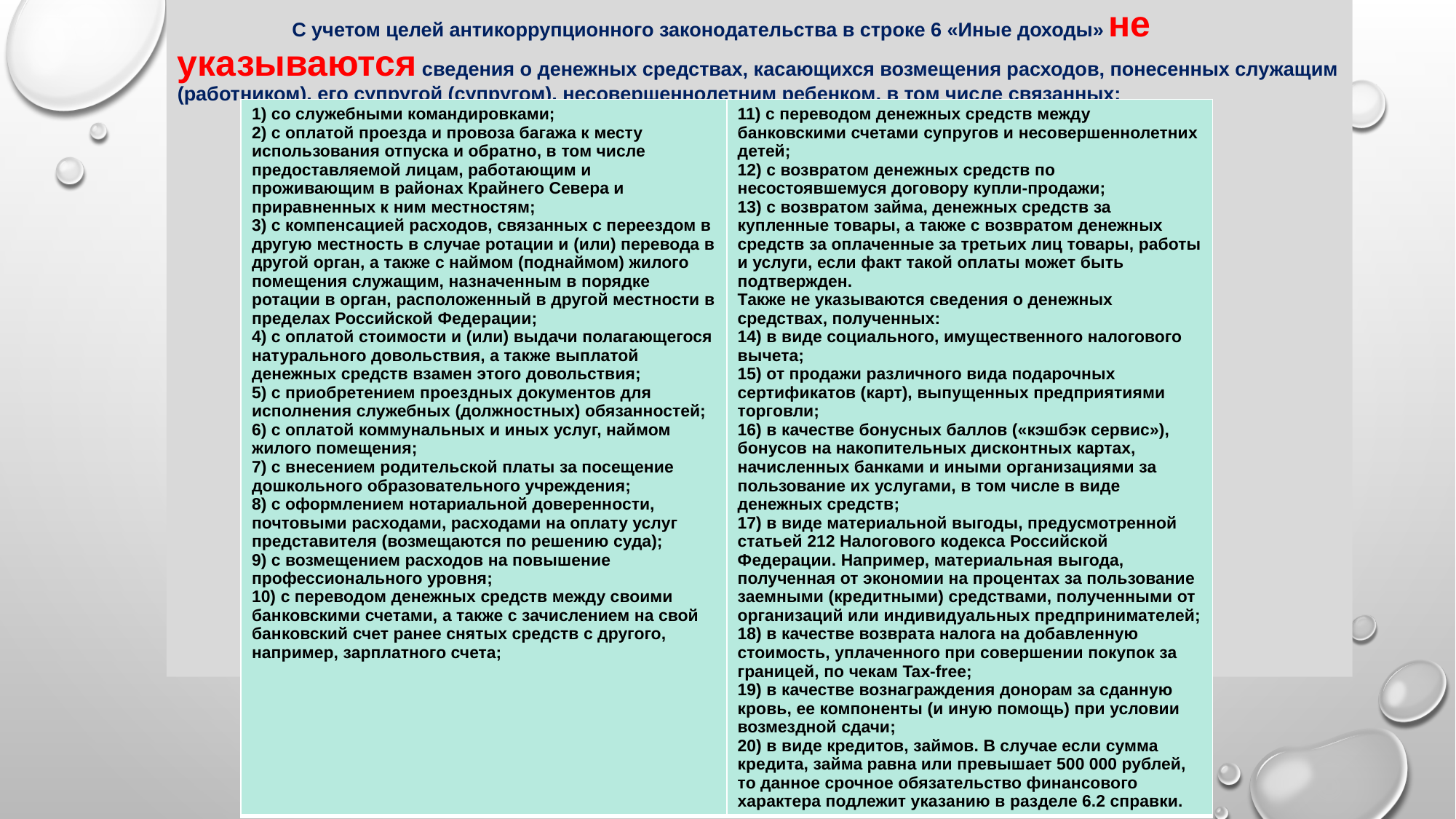

# С учетом целей антикоррупционного законодательства в строке 6 «Иные доходы» не указываются сведения о денежных средствах, касающихся возмещения расходов, понесенных служащим (работником), его супругой (супругом), несовершеннолетним ребенком, в том числе связанных:
| 1) со служебными командировками; 2) с оплатой проезда и провоза багажа к месту использования отпуска и обратно, в том числе предоставляемой лицам, работающим и проживающим в районах Крайнего Севера и приравненных к ним местностям; 3) с компенсацией расходов, связанных с переездом в другую местность в случае ротации и (или) перевода в другой орган, а также с наймом (поднаймом) жилого помещения служащим, назначенным в порядке ротации в орган, расположенный в другой местности в пределах Российской Федерации; 4) с оплатой стоимости и (или) выдачи полагающегося натурального довольствия, а также выплатой денежных средств взамен этого довольствия; 5) с приобретением проездных документов для исполнения служебных (должностных) обязанностей; 6) с оплатой коммунальных и иных услуг, наймом жилого помещения; 7) с внесением родительской платы за посещение дошкольного образовательного учреждения; 8) с оформлением нотариальной доверенности, почтовыми расходами, расходами на оплату услуг представителя (возмещаются по решению суда); 9) с возмещением расходов на повышение профессионального уровня; 10) с переводом денежных средств между своими банковскими счетами, а также с зачислением на свой банковский счет ранее снятых средств с другого, например, зарплатного счета; | 11) с переводом денежных средств между банковскими счетами супругов и несовершеннолетних детей; 12) с возвратом денежных средств по несостоявшемуся договору купли-продажи; 13) с возвратом займа, денежных средств за купленные товары, а также с возвратом денежных средств за оплаченные за третьих лиц товары, работы и услуги, если факт такой оплаты может быть подтвержден. Также не указываются сведения о денежных средствах, полученных: 14) в виде социального, имущественного налогового вычета; 15) от продажи различного вида подарочных сертификатов (карт), выпущенных предприятиями торговли; 16) в качестве бонусных баллов («кэшбэк сервис»), бонусов на накопительных дисконтных картах, начисленных банками и иными организациями за пользование их услугами, в том числе в виде денежных средств; 17) в виде материальной выгоды, предусмотренной статьей 212 Налогового кодекса Российской Федерации. Например, материальная выгода, полученная от экономии на процентах за пользование заемными (кредитными) средствами, полученными от организаций или индивидуальных предпринимателей; 18) в качестве возврата налога на добавленную стоимость, уплаченного при совершении покупок за границей, по чекам Tax-free; 19) в качестве вознаграждения донорам за сданную кровь, ее компоненты (и иную помощь) при условии возмездной сдачи; 20) в виде кредитов, займов. В случае если сумма кредита, займа равна или превышает 500 000 рублей, то данное срочное обязательство финансового характера подлежит указанию в разделе 6.2 справки. |
| --- | --- |